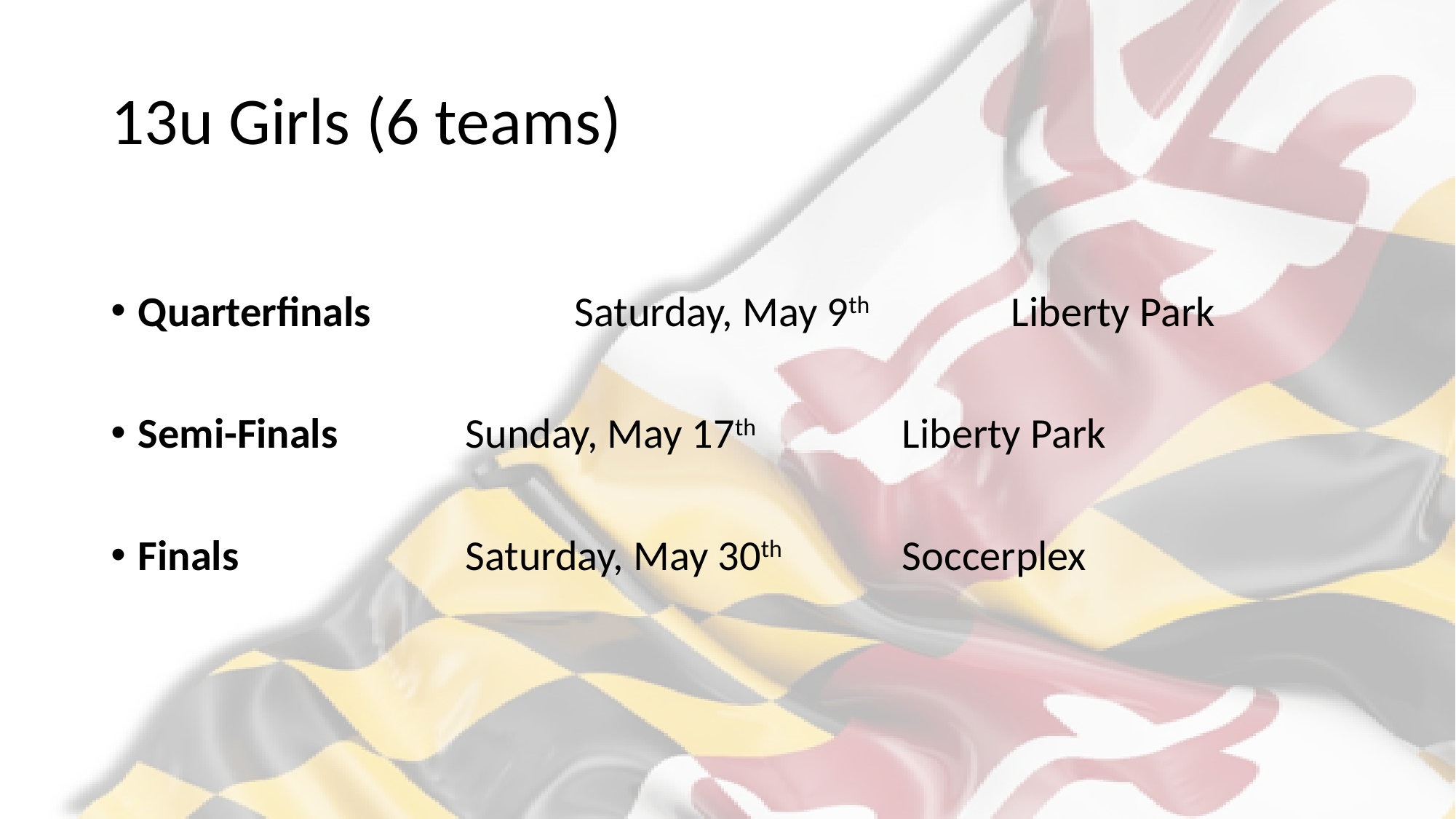

# 13u Girls (6 teams)

Quarterfinals		Saturday, May 9th 	 	Liberty Park

Semi-Finals		Sunday, May 17th		Liberty Park

Finals			Saturday, May 30th   	Soccerplex